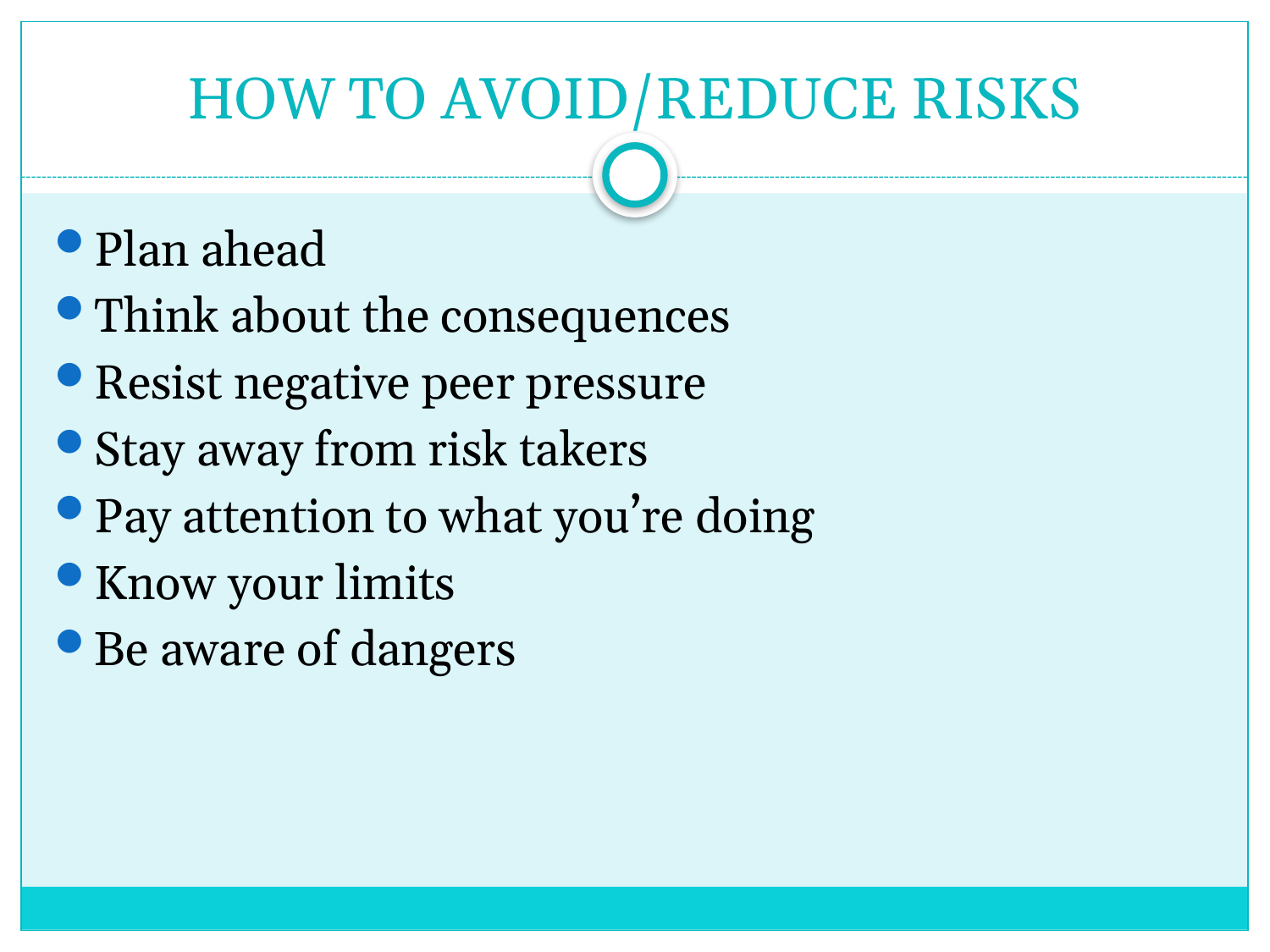

# HOW TO AVOID/REDUCE RISKS
Plan ahead
Think about the consequences
Resist negative peer pressure
Stay away from risk takers
Pay attention to what you’re doing
Know your limits
Be aware of dangers